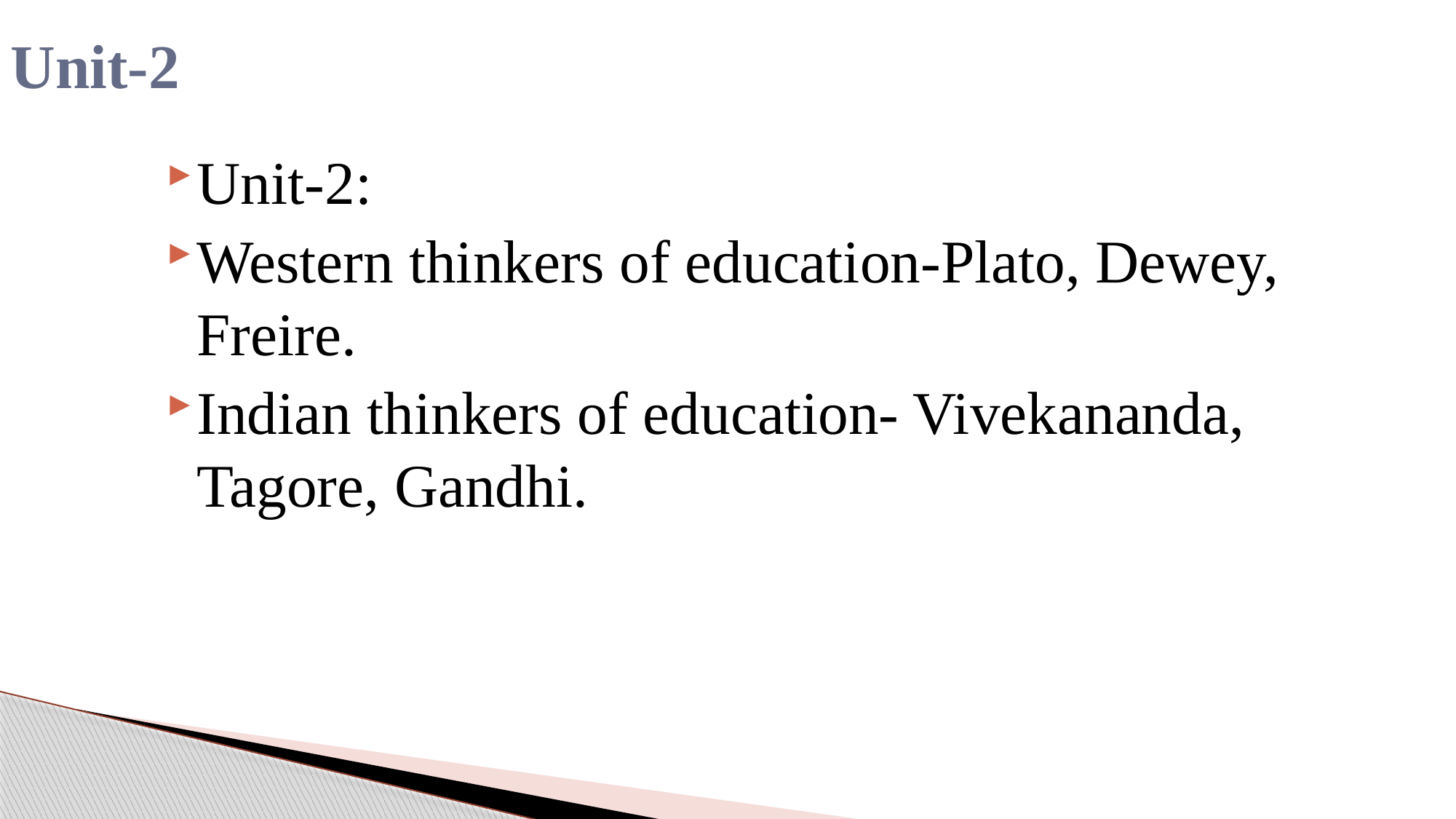

# Unit-2
Unit-2:
Western thinkers of education-Plato, Dewey, Freire.
Indian thinkers of education- Vivekananda, Tagore, Gandhi.